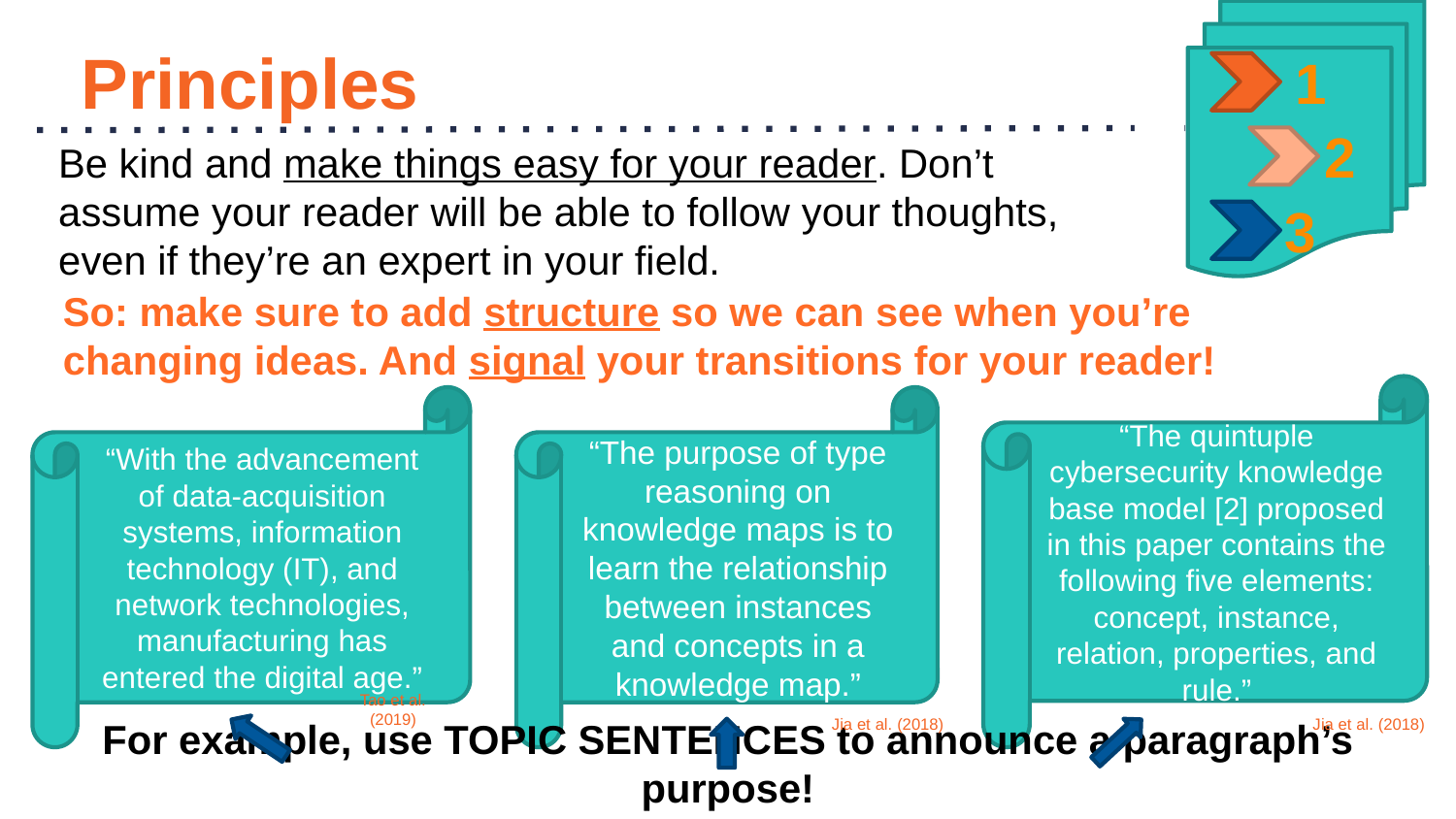

# Principles
1

2
Be kind and make things easy for your reader. Don’t assume your reader will be able to follow your thoughts, even if they’re an expert in your field.

3

So: make sure to add structure so we can see when you’re changing ideas. And signal your transitions for your reader!
“The quintuple cybersecurity knowledge base model [2] proposed in this paper contains the following five elements: concept, instance, relation, properties, and rule.”
“With the advancement of data-acquisition systems, information technology (IT), and network technologies, manufacturing has entered the digital age.”
“The purpose of type reasoning on knowledge maps is to learn the relationship between instances and concepts in a knowledge map.”
Tao et al. (2019)
Jia et al. (2018)
Jia et al. (2018)

For example, use TOPIC SENTENCES to announce a paragraph’s purpose!